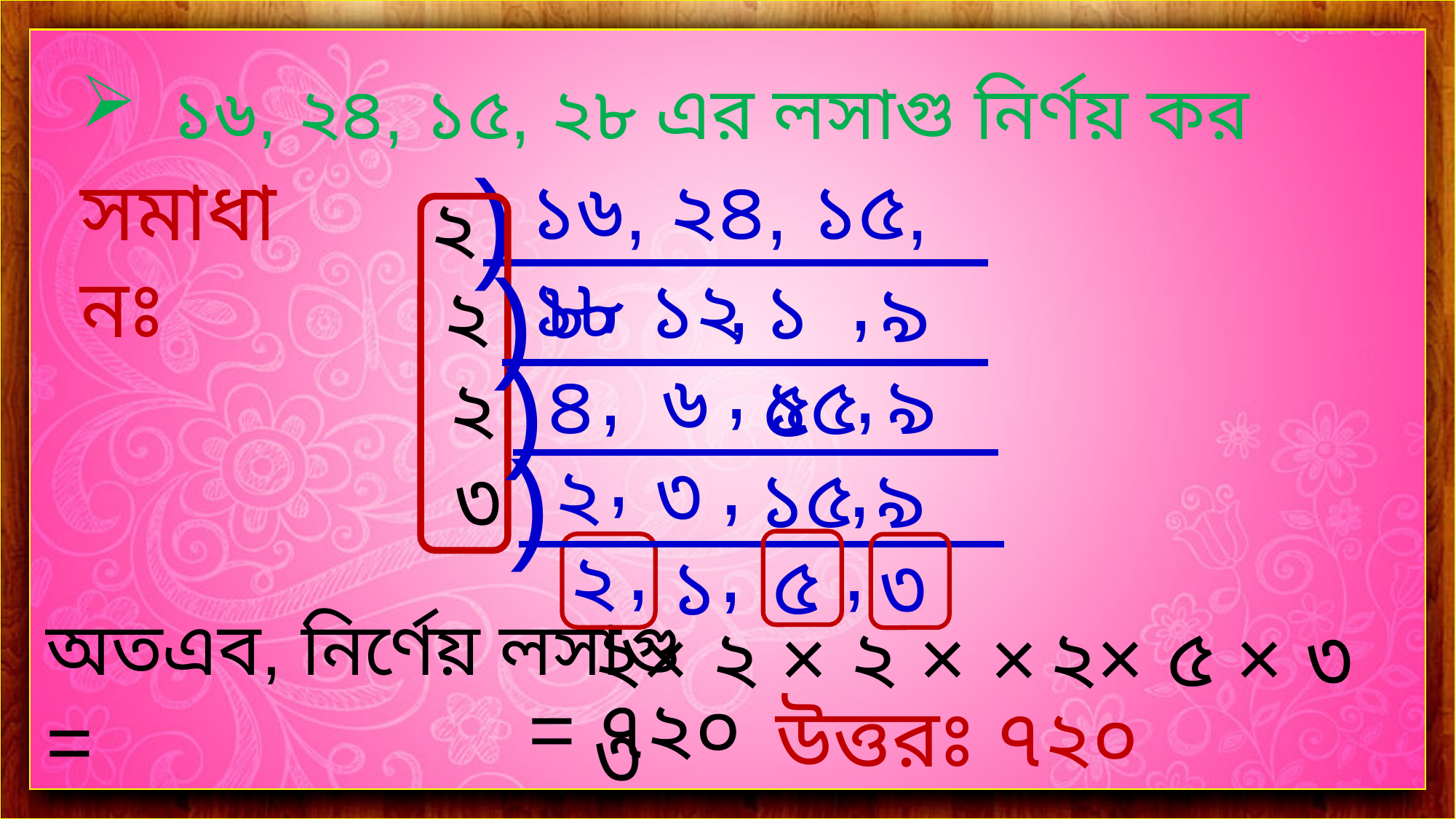

১৬, ২৪, ১৫, ২৮ এর লসাগু নির্ণয় কর
)
১৬, ২৪, ১৫, ১৮
সমাধানঃ
২

,
,
,
)
৮
১২
১৫
৯
২
,
)
,
,
৬
৪
৯
১৫
২
,
)
,
,
৩
২
১৫
৯
৩
,
,
,
২
৫
১
৩

অতএব, নির্ণেয় লসাগু =
২× ২ × ২ × ৩
২× ৫ × ৩
×
= ৭২০
উত্তরঃ ৭২০